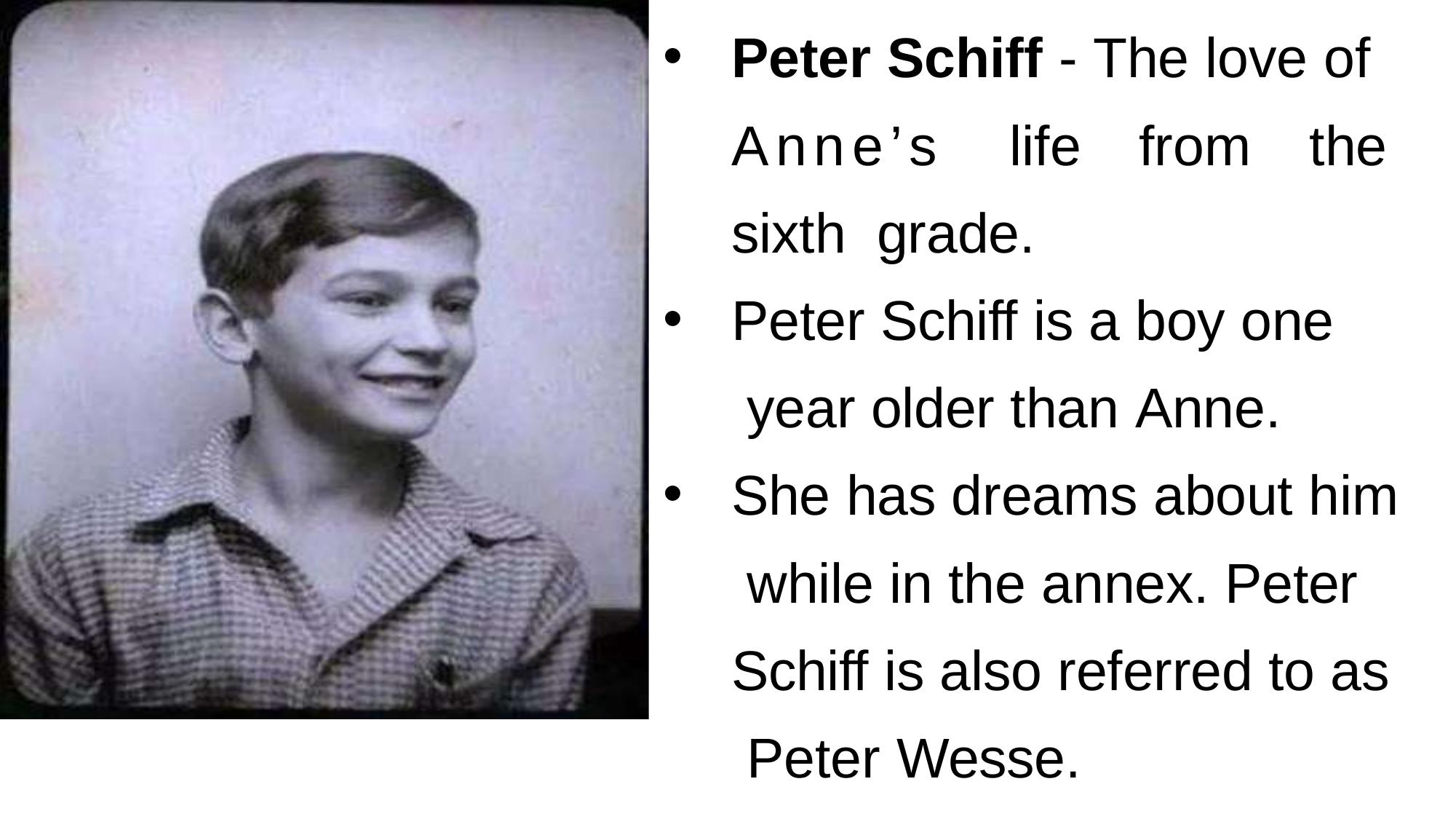

Peter Schiff - The love of  Anne’s life from the sixth  grade.
Peter Schiff is a boy one  year older than Anne.
She has dreams about him  while in the annex. Peter  Schiff is also referred to as  Peter Wesse.